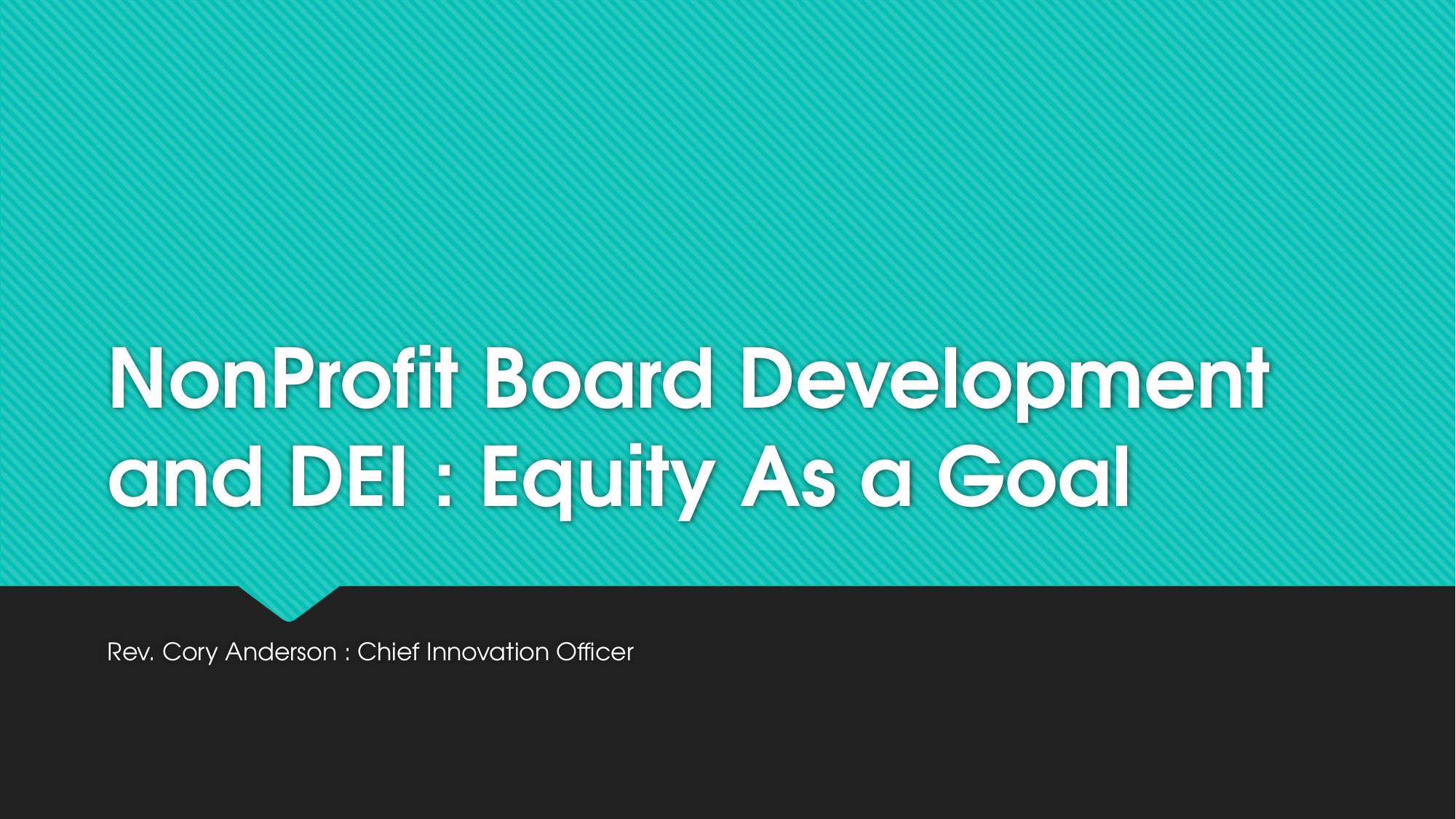

# NonProfit Board Development and DEI : Equity As a Goal
Rev. Cory Anderson : Chief Innovation Officer